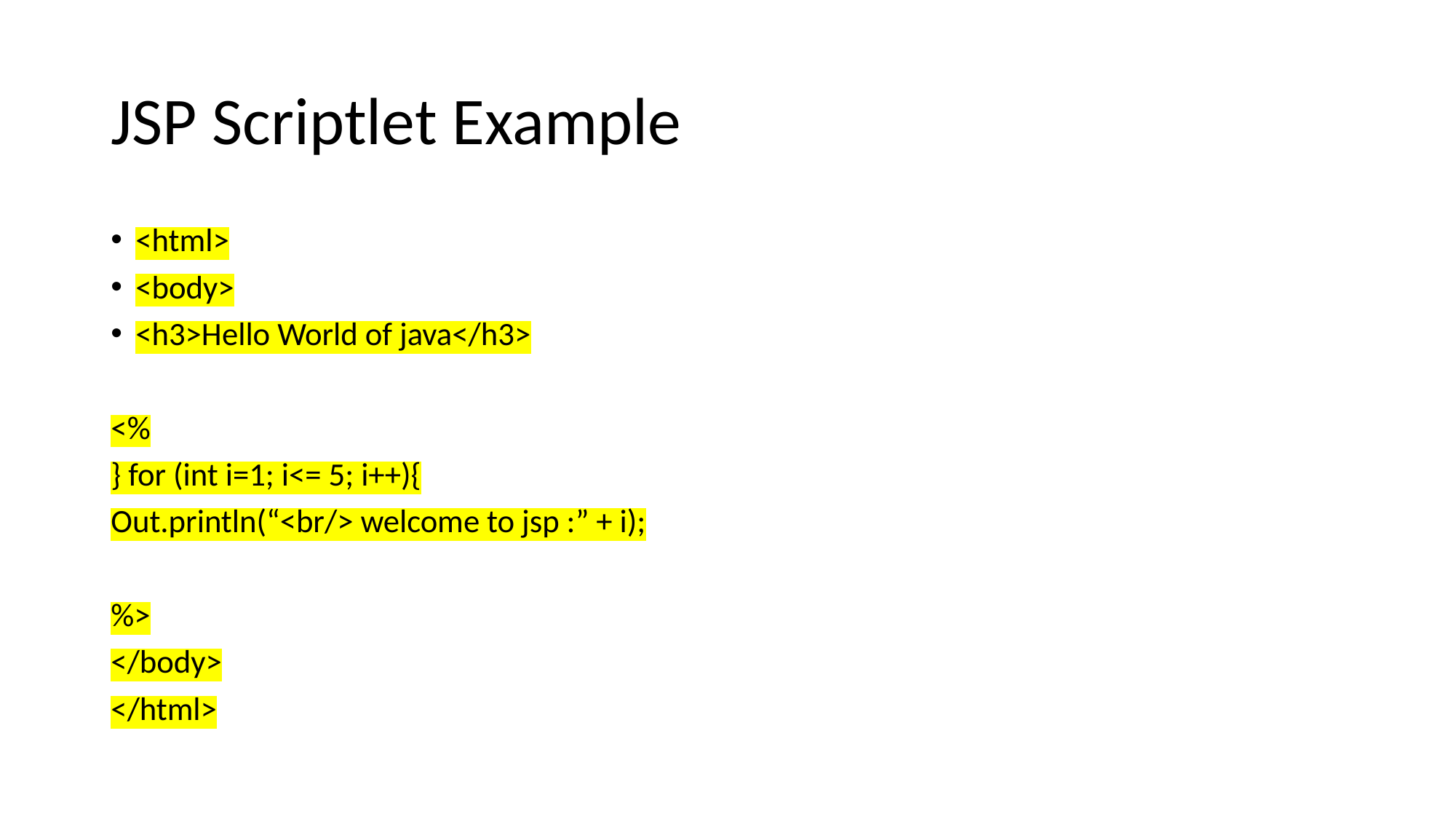

# JSP Scriptlet Example
<html>
<body>
<h3>Hello World of java</h3>

<%
} for (int i=1; i<= 5; i++){
Out.println(“<br/> welcome to jsp :” + i);

%>
</body>
</html>